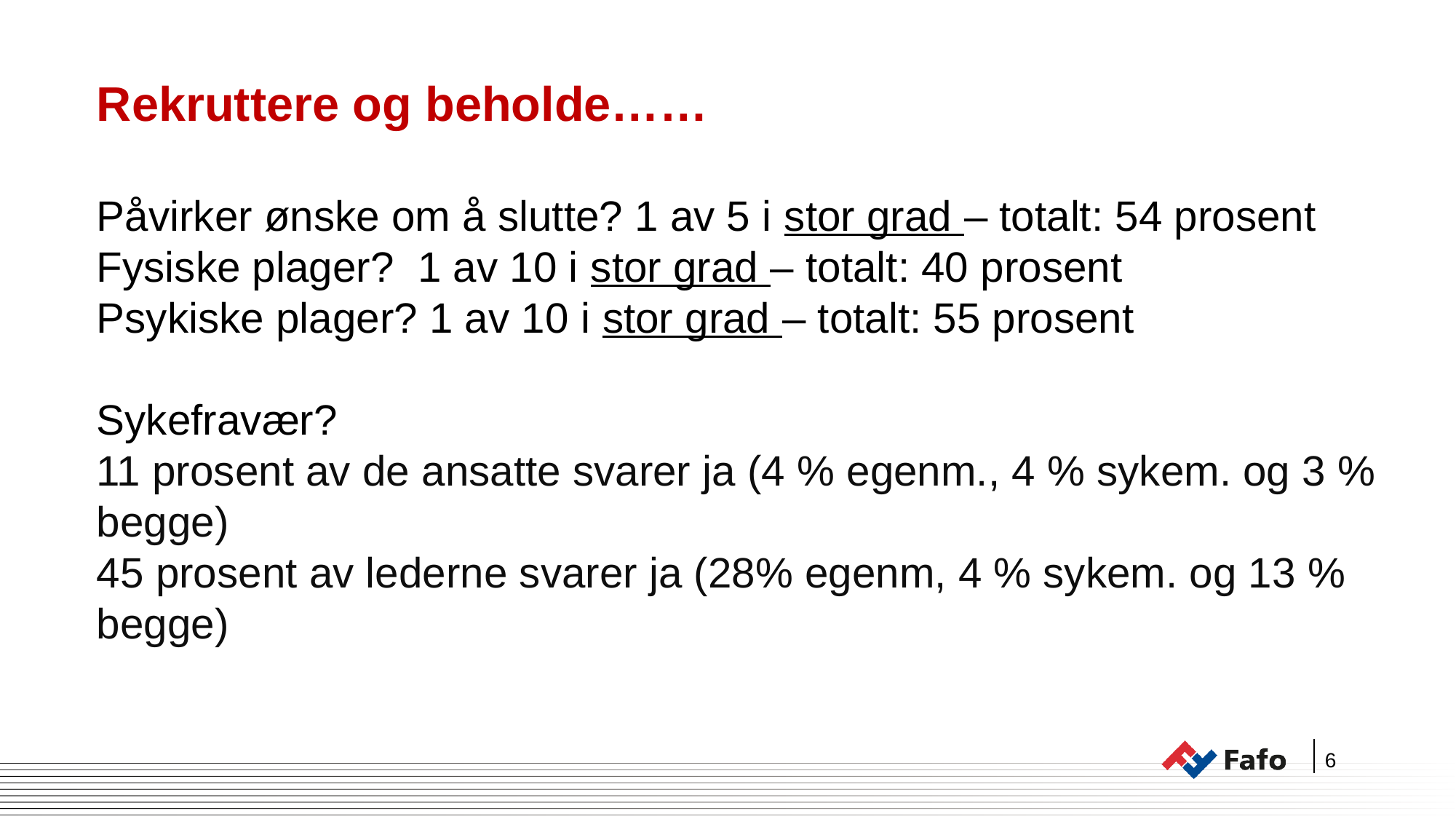

Rekruttere og beholde……

Påvirker ønske om å slutte? 1 av 5 i stor grad – totalt: 54 prosent
Fysiske plager?  1 av 10 i stor grad – totalt: 40 prosent
Psykiske plager? 1 av 10 i stor grad – totalt: 55 prosent

Sykefravær?
11 prosent av de ansatte svarer ja (4 % egenm., 4 % sykem. og 3 % begge)
45 prosent av lederne svarer ja (28% egenm, 4 % sykem. og 13 % begge)

6